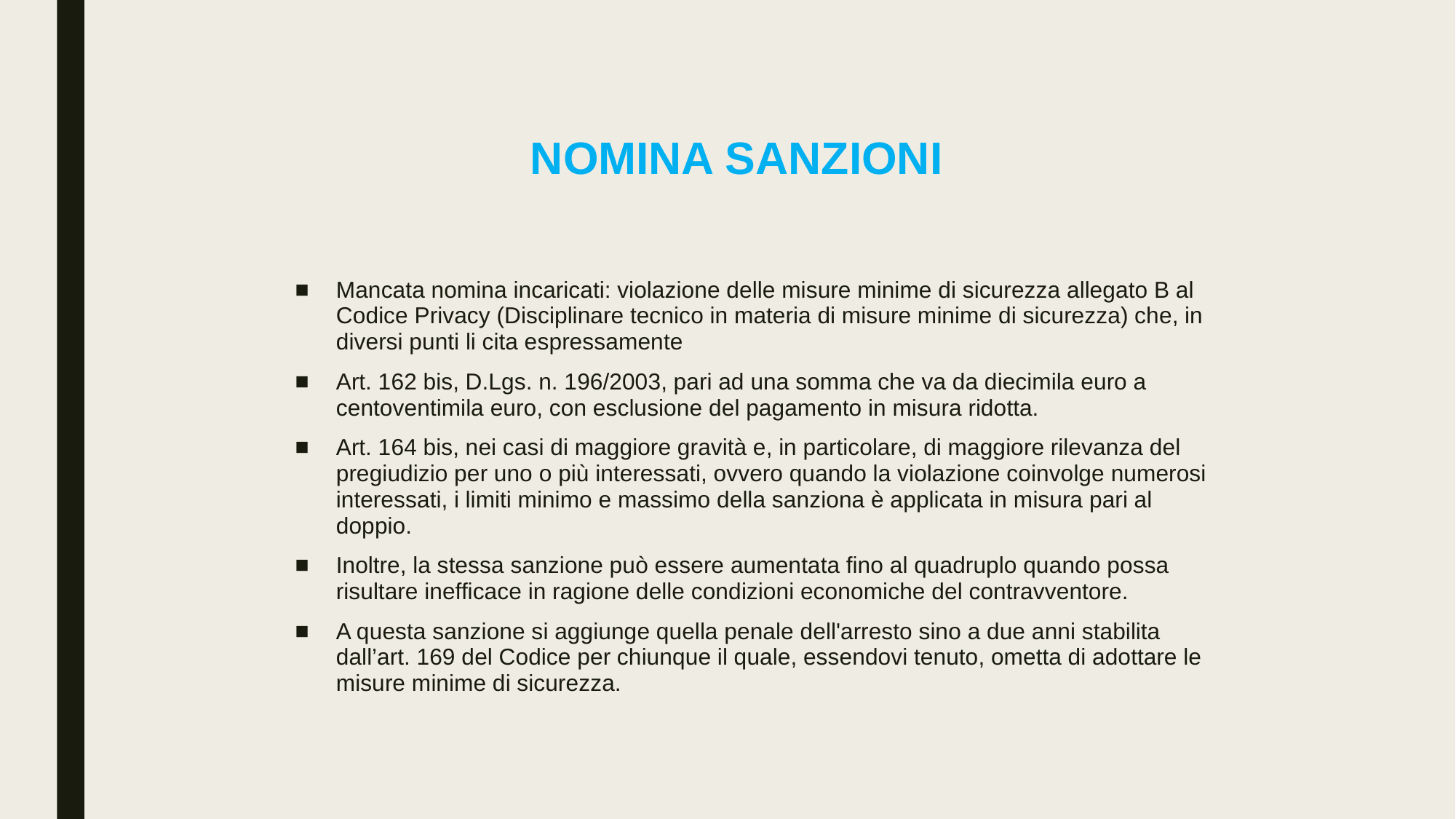

# Nomina SANZIONI
Mancata nomina incaricati: violazione delle misure minime di sicurezza allegato B al Codice Privacy (Disciplinare tecnico in materia di misure minime di sicurezza) che, in diversi punti li cita espressamente
Art. 162 bis, D.Lgs. n. 196/2003, pari ad una somma che va da diecimila euro a centoventimila euro, con esclusione del pagamento in misura ridotta.
Art. 164 bis, nei casi di maggiore gravità e, in particolare, di maggiore rilevanza del pregiudizio per uno o più interessati, ovvero quando la violazione coinvolge numerosi interessati, i limiti minimo e massimo della sanziona è applicata in misura pari al doppio.
Inoltre, la stessa sanzione può essere aumentata fino al quadruplo quando possa risultare inefficace in ragione delle condizioni economiche del contravventore.
A questa sanzione si aggiunge quella penale dell'arresto sino a due anni stabilita dall’art. 169 del Codice per chiunque il quale, essendovi tenuto, ometta di adottare le misure minime di sicurezza.